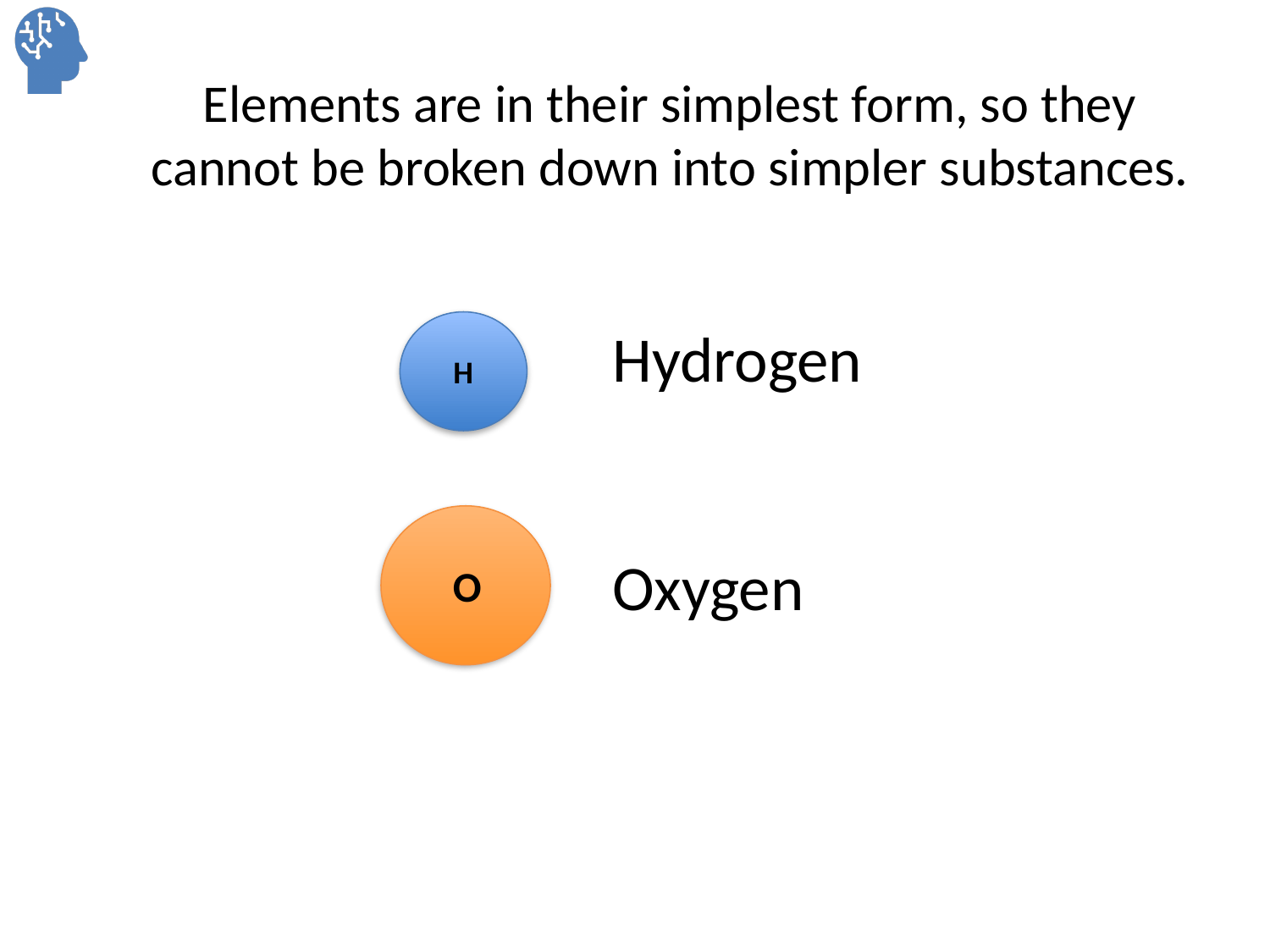

Elements are in their simplest form, so they cannot be broken down into simpler substances.

Hydrogen
H

Oxygen
O